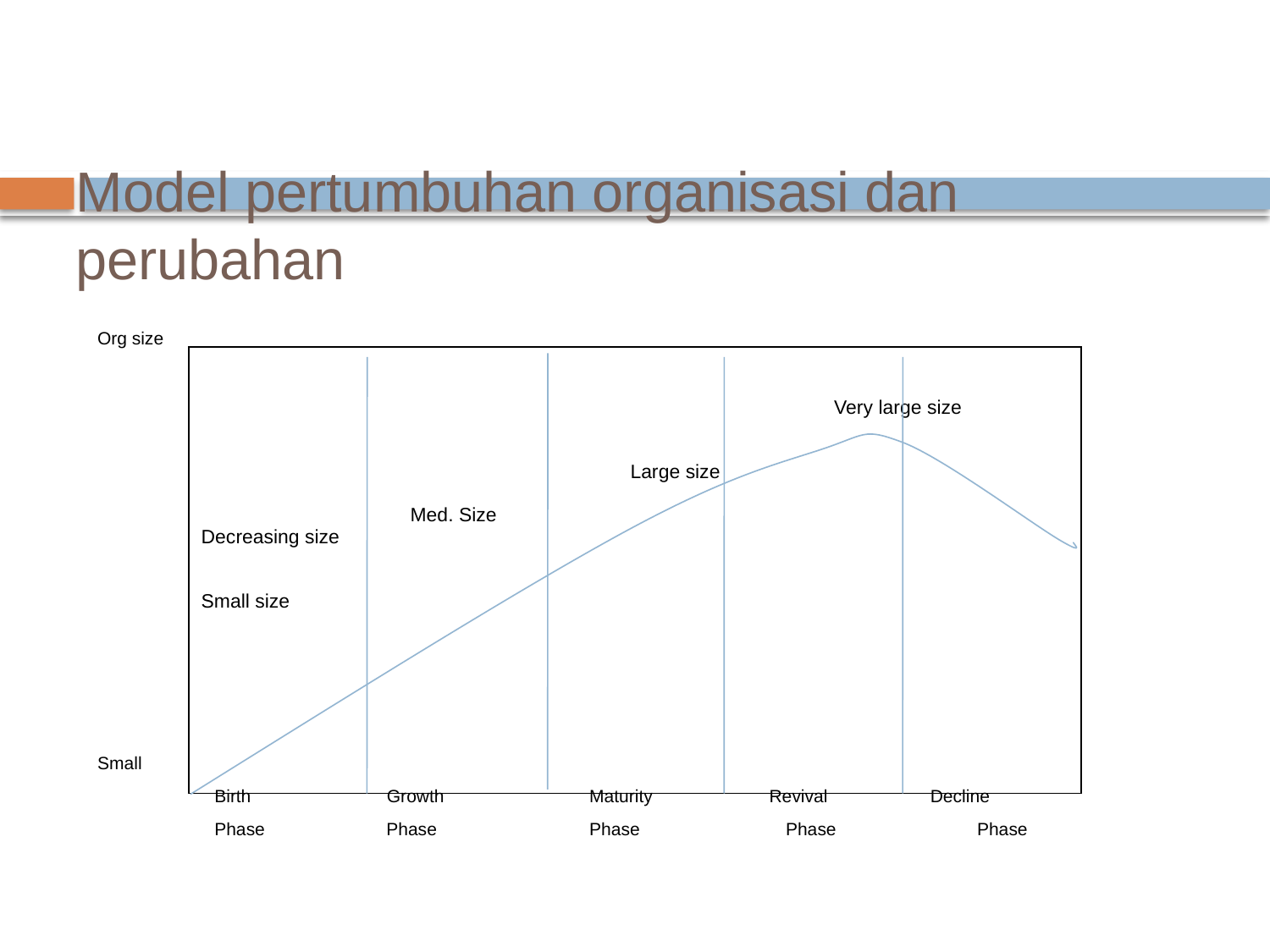

# Model pertumbuhan organisasi dan perubahan

Org size

Small
                        Birth                            Growth  	                    Maturity                        Revival	                  Decline
                        Phase                         Phase	                    Phase                              Phase                             Phase

| Very large size Large size Med. Size Decreasing size Small size |
| --- |